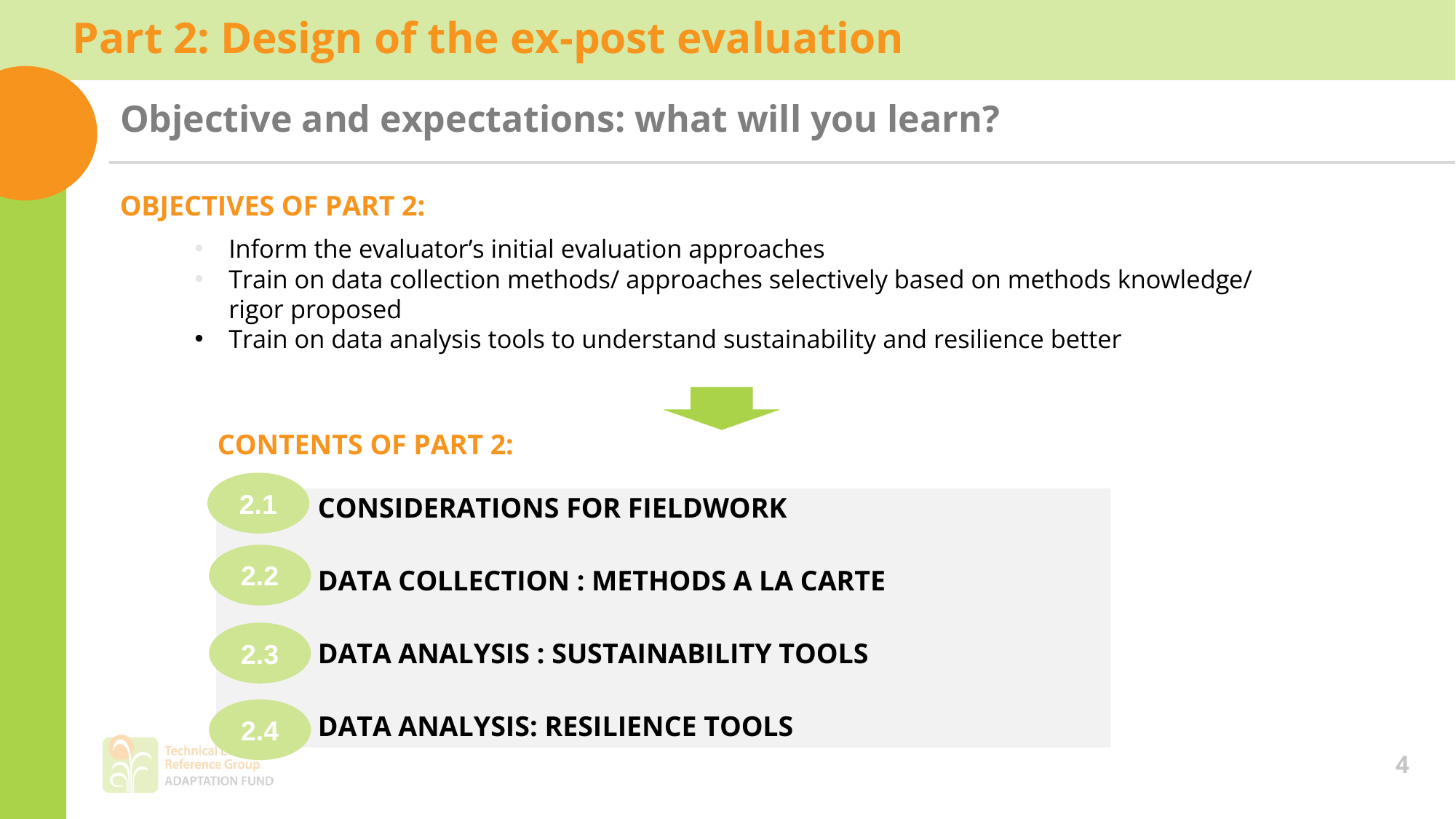

Part 2: Design of the ex-post evaluation

Objective and expectations: what will you learn?
OBJECTIVES OF PART 2:
Inform the evaluator’s initial evaluation approaches
Train on data collection methods/ approaches selectively based on methods knowledge/ rigor proposed
Train on data analysis tools to understand sustainability and resilience better

CONTENTS OF PART 2:
2.1
CONSIDERATIONS FOR FIELDWORK

DATA COLLECTION : METHODS A LA CARTE

DATA ANALYSIS : SUSTAINABILITY TOOLS

DATA ANALYSIS: RESILIENCE TOOLS

2.2
2.3
2.4

4